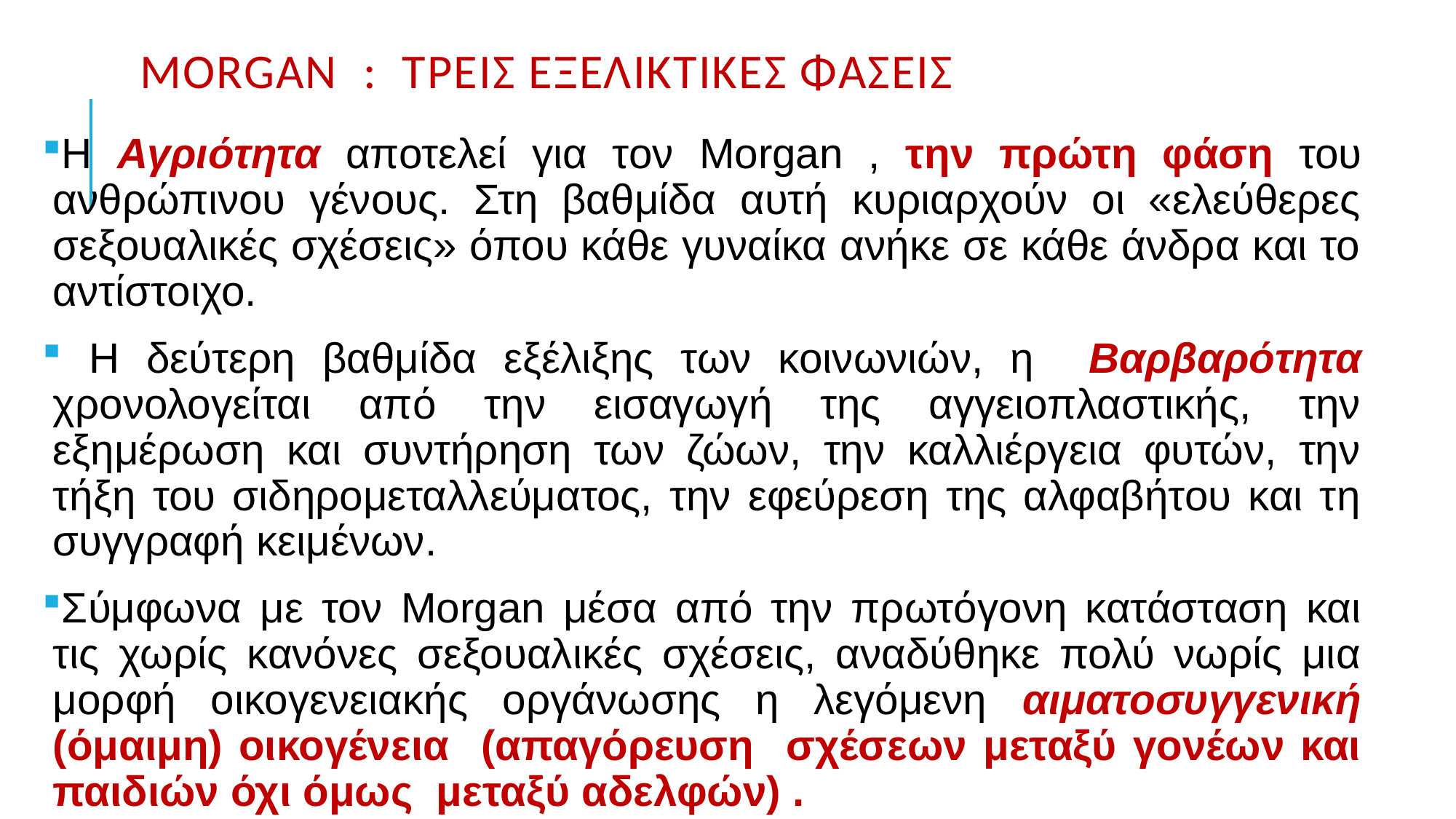

# Morgan  :  τρεις εξελικτικες φασεις
Η Αγριότητα αποτελεί για τον Morgan , την πρώτη φάση του ανθρώπινου γένους. Στη βαθμίδα αυτή κυριαρχούν οι «ελεύθερες σεξουαλικές σχέσεις» όπου κάθε γυναίκα ανήκε σε κάθε άνδρα και το αντίστοιχο.
 Η δεύτερη βαθμίδα εξέλιξης των κοινωνιών, η  Βαρβαρότητα χρονολογείται από την εισαγωγή της αγγειοπλαστικής, την εξημέρωση και συντήρηση των ζώων, την καλλιέργεια φυτών, την τήξη του σιδηρομεταλλεύματος, την εφεύρεση της αλφαβήτου και τη συγγραφή κειμένων.
Σύμφωνα με τον Morgan μέσα από την πρωτόγονη κατάσταση και τις χωρίς κανόνες σεξουαλικές σχέσεις, αναδύθηκε πολύ νωρίς μια μορφή οικογενειακής οργάνωσης η λεγόμενη αιματοσυγγενική (όμαιμη) οικογένεια  (απαγόρευση  σχέσεων μεταξύ γονέων και παιδιών όχι όμως  μεταξύ αδελφών) .